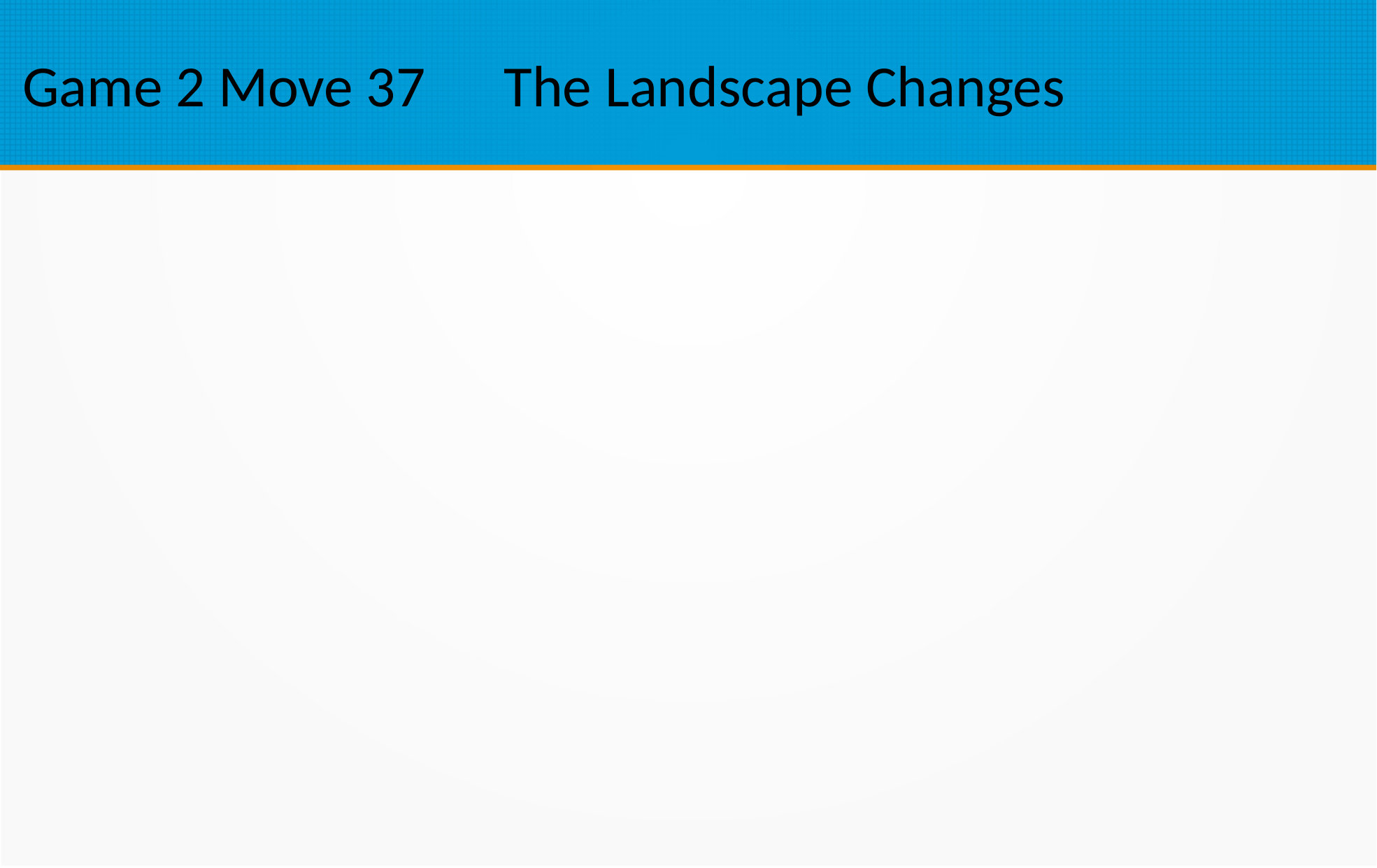

Game 2 Move 37      The Landscape Changes